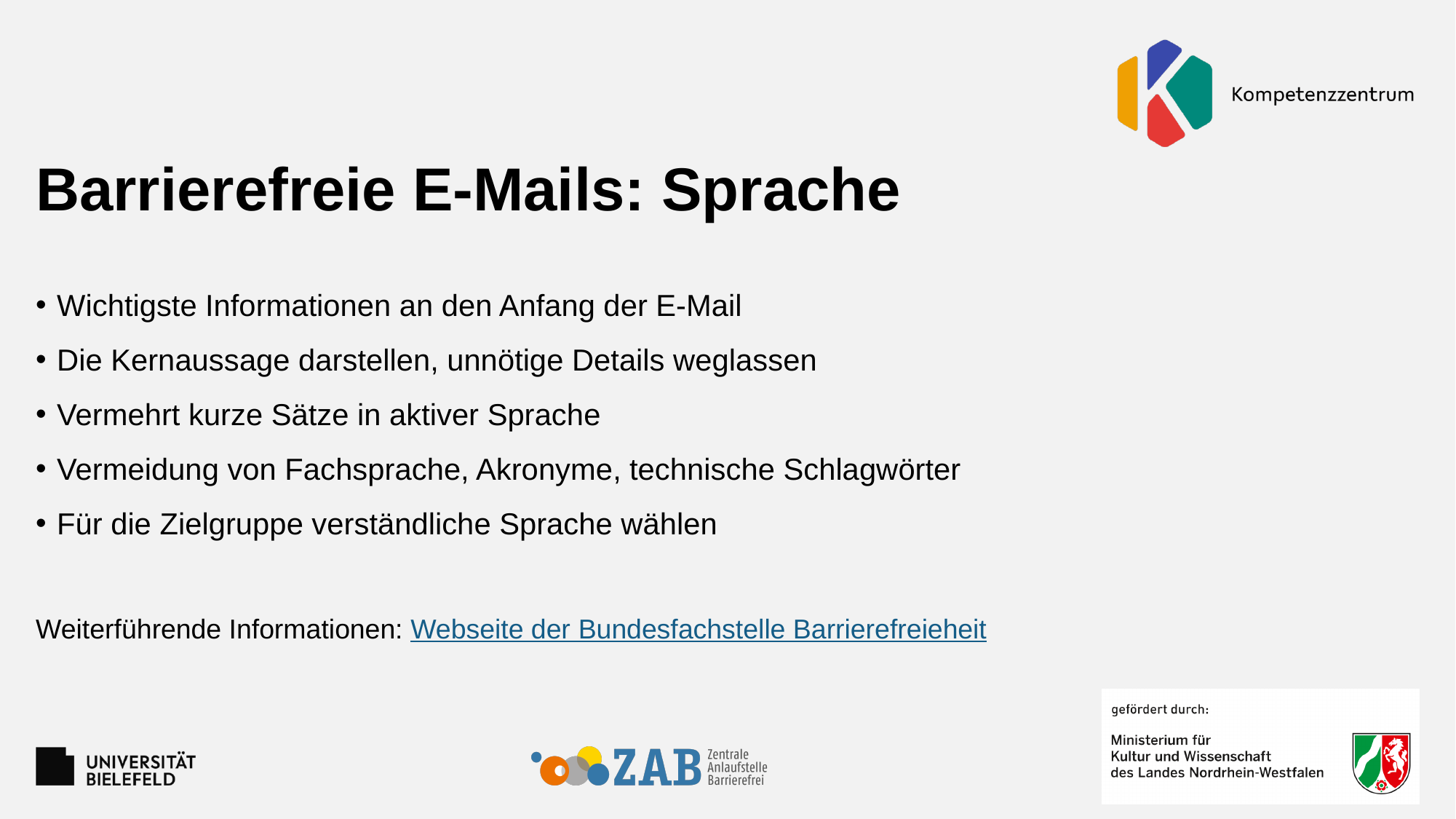

# Barrierefreie E-Mails: Sprache
Wichtigste Informationen an den Anfang der E-Mail
Die Kernaussage darstellen, unnötige Details weglassen
Vermehrt kurze Sätze in aktiver Sprache
Vermeidung von Fachsprache, Akronyme, technische Schlagwörter
Für die Zielgruppe verständliche Sprache wählen

Weiterführende Informationen: Webseite der Bundesfachstelle Barrierefreieheit